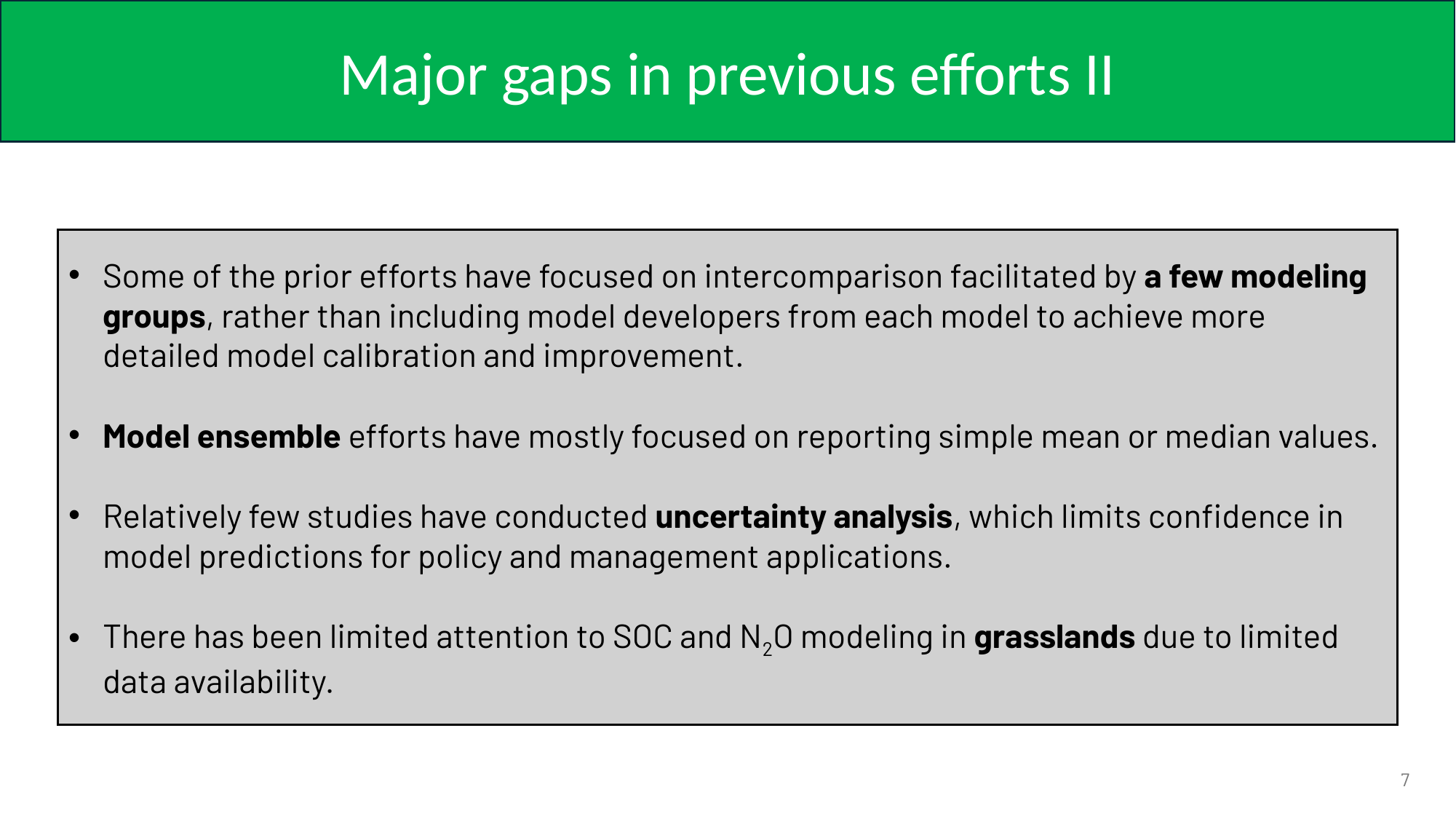

Major gaps in previous efforts II
Some of the prior efforts have focused on intercomparison facilitated by a few modeling groups, rather than including model developers from each model to achieve more detailed model calibration and improvement.

Model ensemble efforts have mostly focused on reporting simple mean or median values.

Relatively few studies have conducted uncertainty analysis, which limits confidence in model predictions for policy and management applications.

There has been limited attention to SOC and N2O modeling in grasslands due to limited data availability.
7